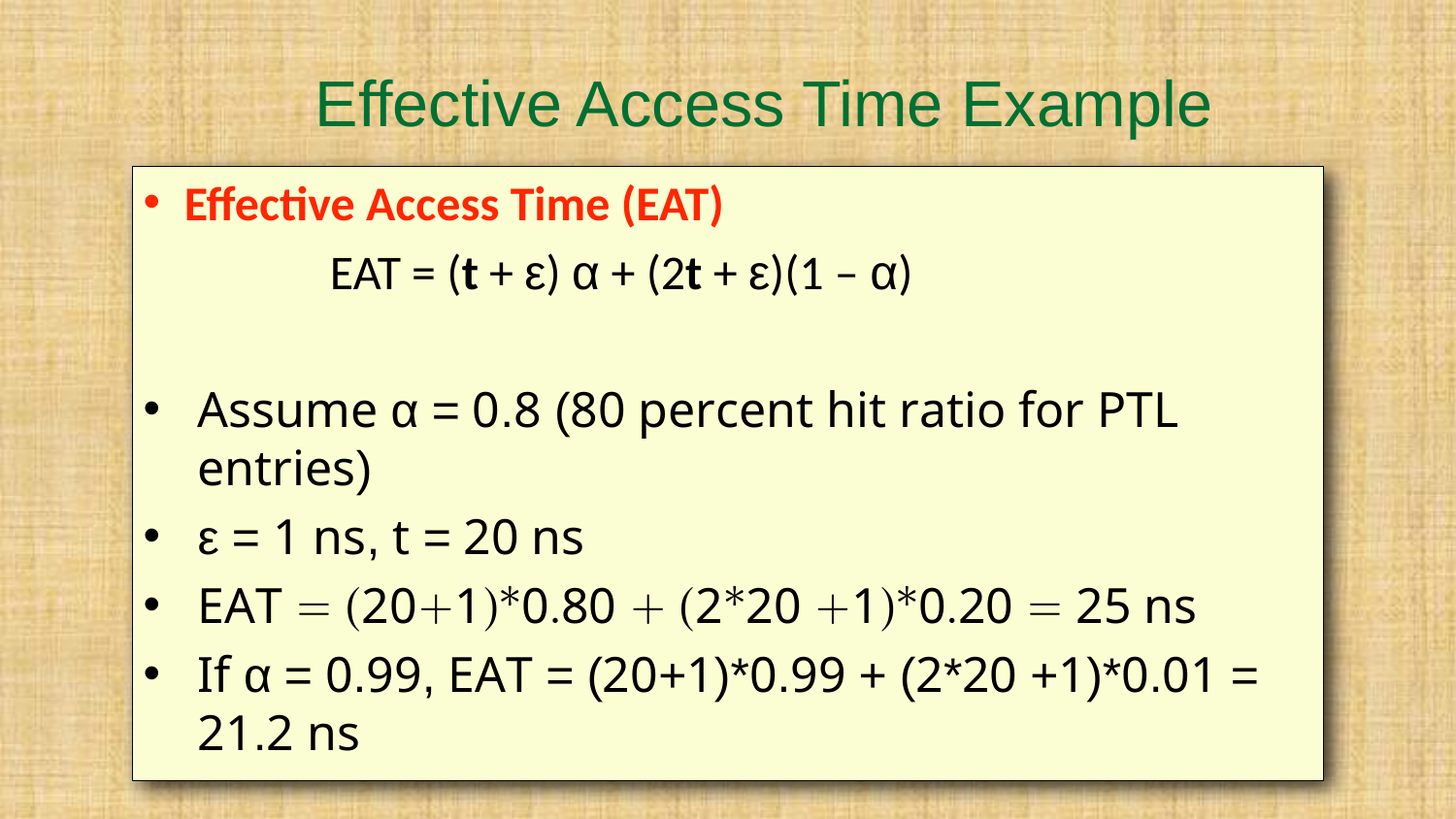

# Effective Access Time Example
Effective Access Time (EAT)
		EAT = (t + ε) α + (2t + ε)(1 – α)

Assume α = 0.8 (80 percent hit ratio for PTL entries)
ε = 1 ns, t = 20 ns
EAT = (20+1)*0.80 + (2*20 +1)*0.20 = 25 ns
If α = 0.99, EAT = (20+1)*0.99 + (2*20 +1)*0.01 = 21.2 ns